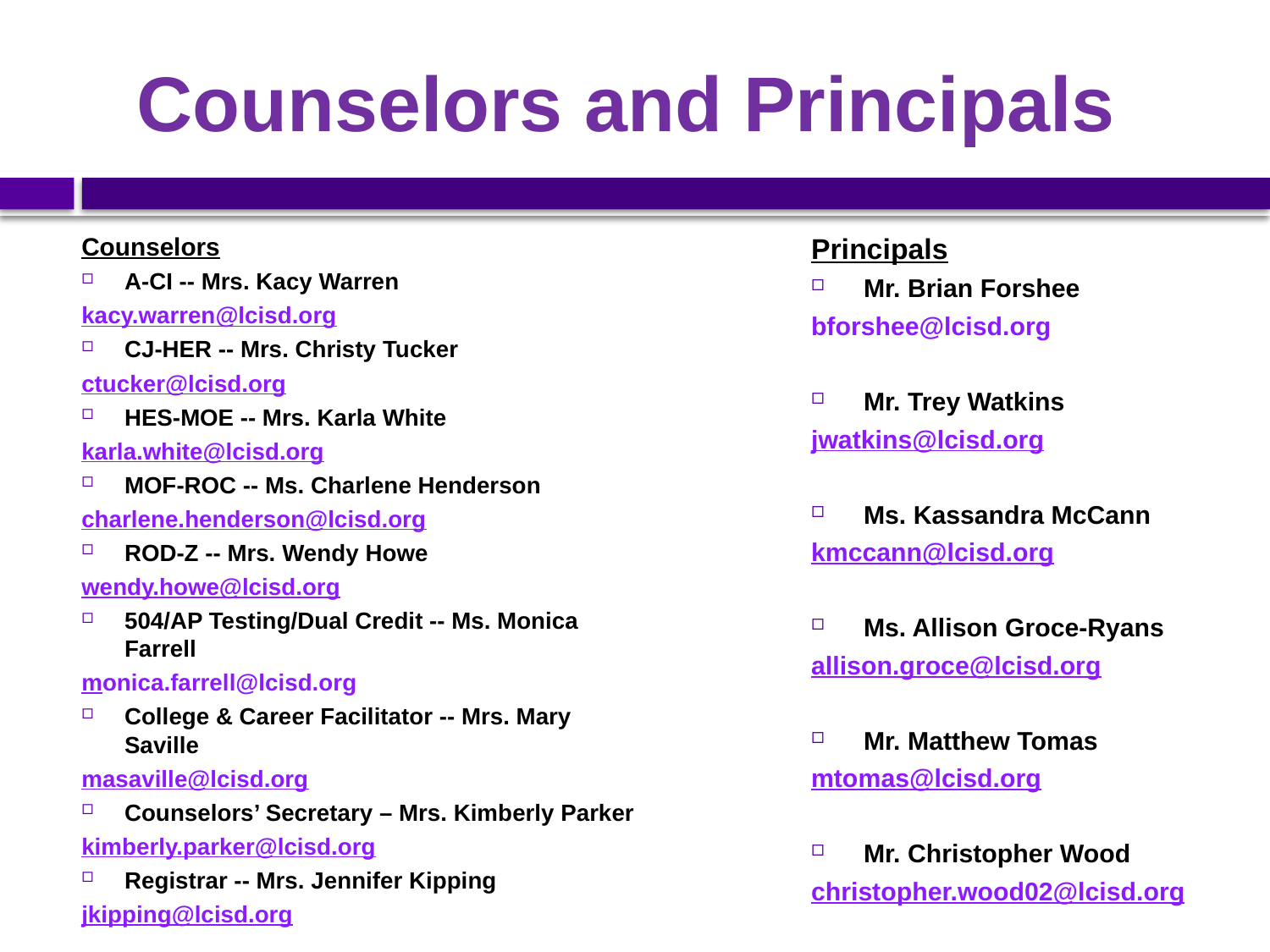

# Counselors and Principals
Counselors
A-CI -- Mrs. Kacy Warren
kacy.warren@lcisd.org
CJ-HER -- Mrs. Christy Tucker
ctucker@lcisd.org
HES-MOE -- Mrs. Karla White
karla.white@lcisd.org
MOF-ROC -- Ms. Charlene Henderson
charlene.henderson@lcisd.org
ROD-Z -- Mrs. Wendy Howe
wendy.howe@lcisd.org
504/AP Testing/Dual Credit -- Ms. Monica Farrell
monica.farrell@lcisd.org
College & Career Facilitator -- Mrs. Mary Saville
masaville@lcisd.org
Counselors’ Secretary – Mrs. Kimberly Parker
kimberly.parker@lcisd.org
Registrar -- Mrs. Jennifer Kipping
jkipping@lcisd.org
Principals
Mr. Brian Forshee
bforshee@lcisd.org

Mr. Trey Watkins
jwatkins@lcisd.org

Ms. Kassandra McCann
kmccann@lcisd.org

Ms. Allison Groce-Ryans
allison.groce@lcisd.org

Mr. Matthew Tomas
mtomas@lcisd.org

Mr. Christopher Wood
christopher.wood02@lcisd.org